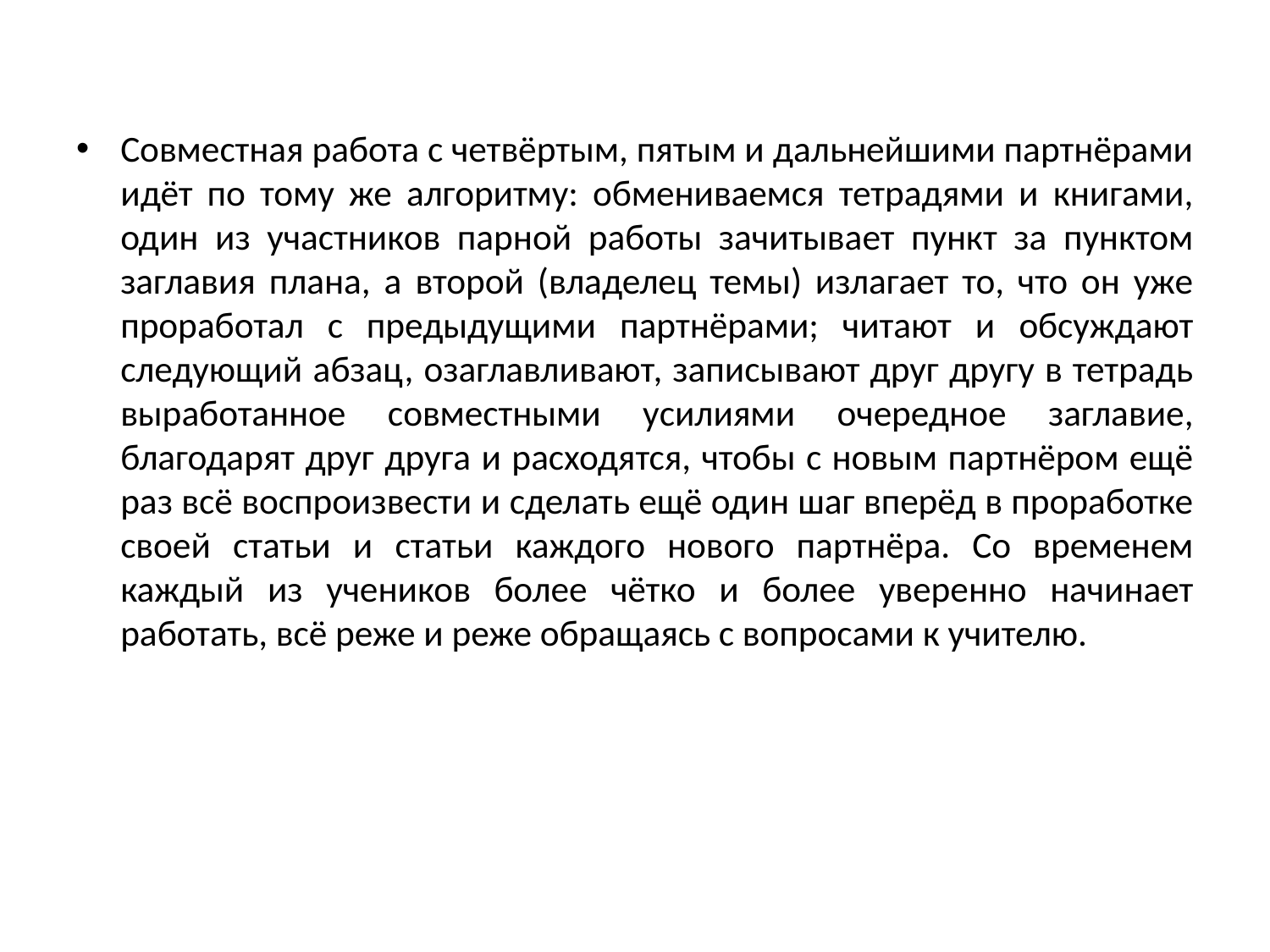

Совместная работа с четвёртым, пятым и дальнейшими партнёрами идёт по тому же алгоритму: обмениваемся тетрадями и книгами, один из участников парной работы зачитывает пункт за пунктом заглавия плана, а второй (владелец темы) излагает то, что он уже проработал с предыдущими партнёрами; читают и обсуждают следующий абзац, озаглавливают, записывают друг другу в тетрадь выработанное совместными усилиями очередное заглавие, благодарят друг друга и расходятся, чтобы с новым партнёром ещё раз всё воспроизвести и сделать ещё один шаг вперёд в проработке своей статьи и статьи каждого нового партнёра. Со временем каждый из учеников более чётко и более уверенно начинает работать, всё реже и реже обращаясь с вопросами к учителю.